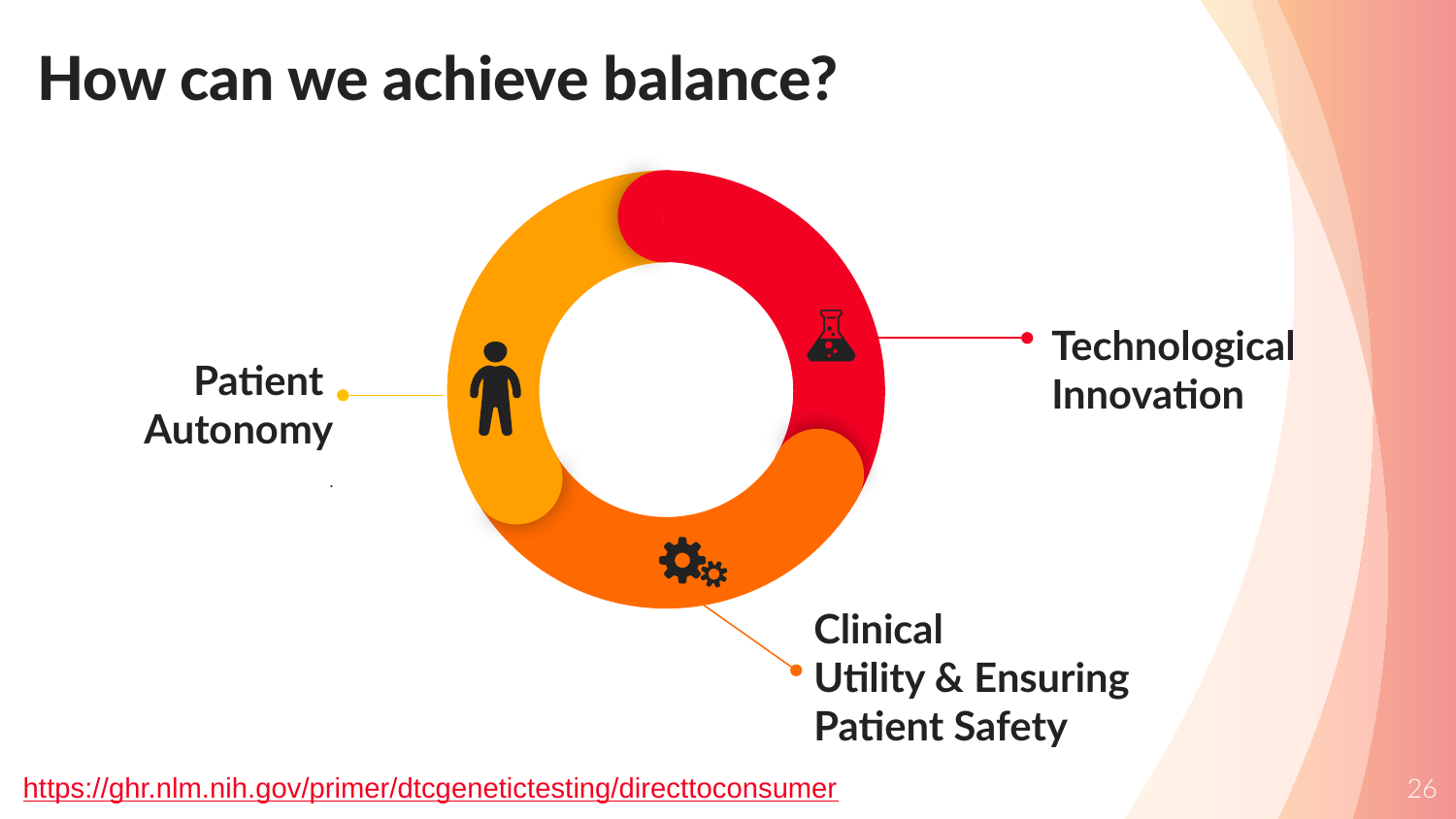

# How can we achieve balance?

Technological
Innovation

Patient
Autonomy

.

Clinical
Utility & Ensuring Patient Safety

26
https://ghr.nlm.nih.gov/primer/dtcgenetictesting/directtoconsumer